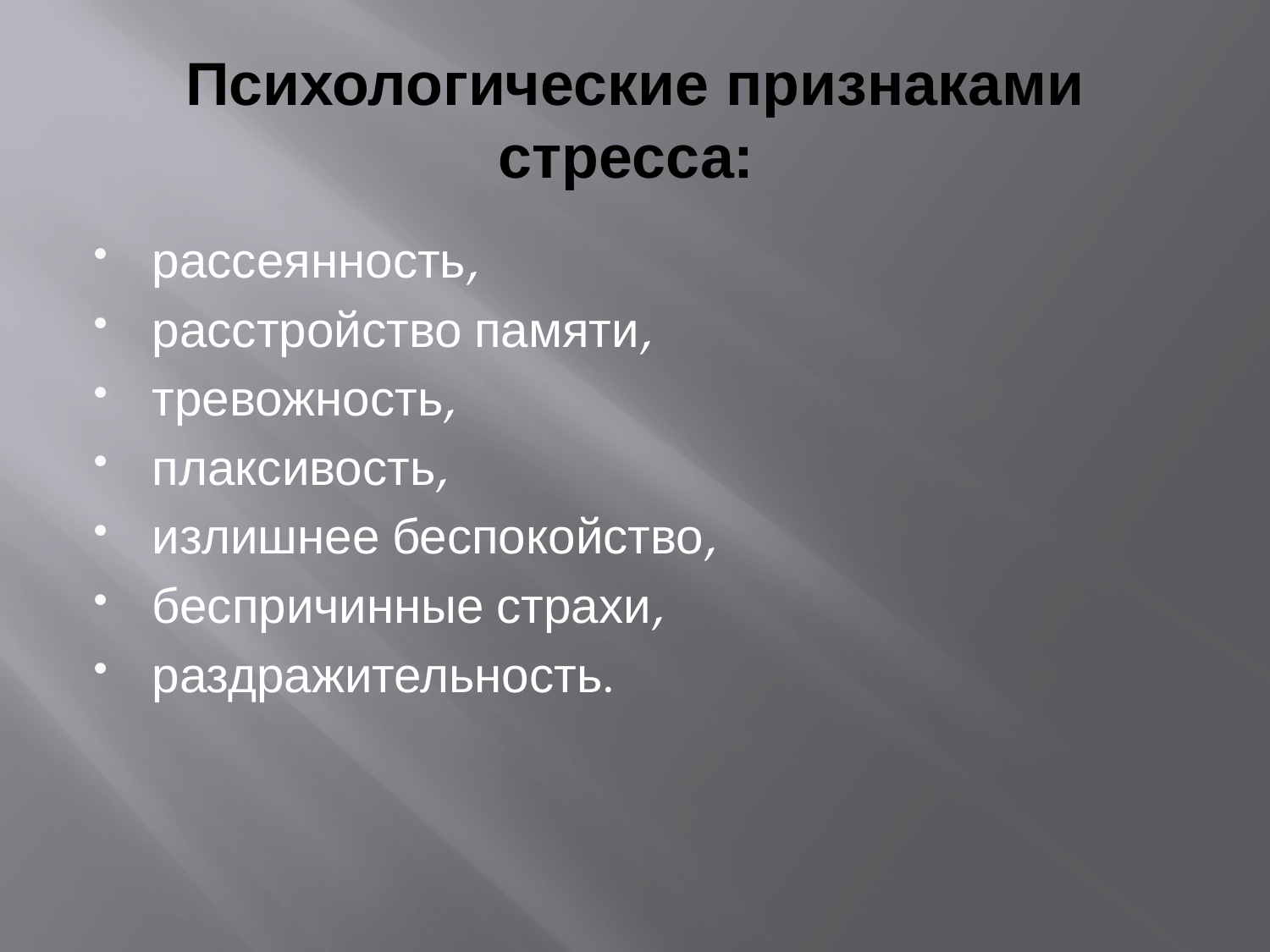

# Психологические признаками стресса:
рассеянность,
расстройство памяти,
тревожность,
плаксивость,
излишнее беспокойство,
беспричинные страхи,
раздражительность.